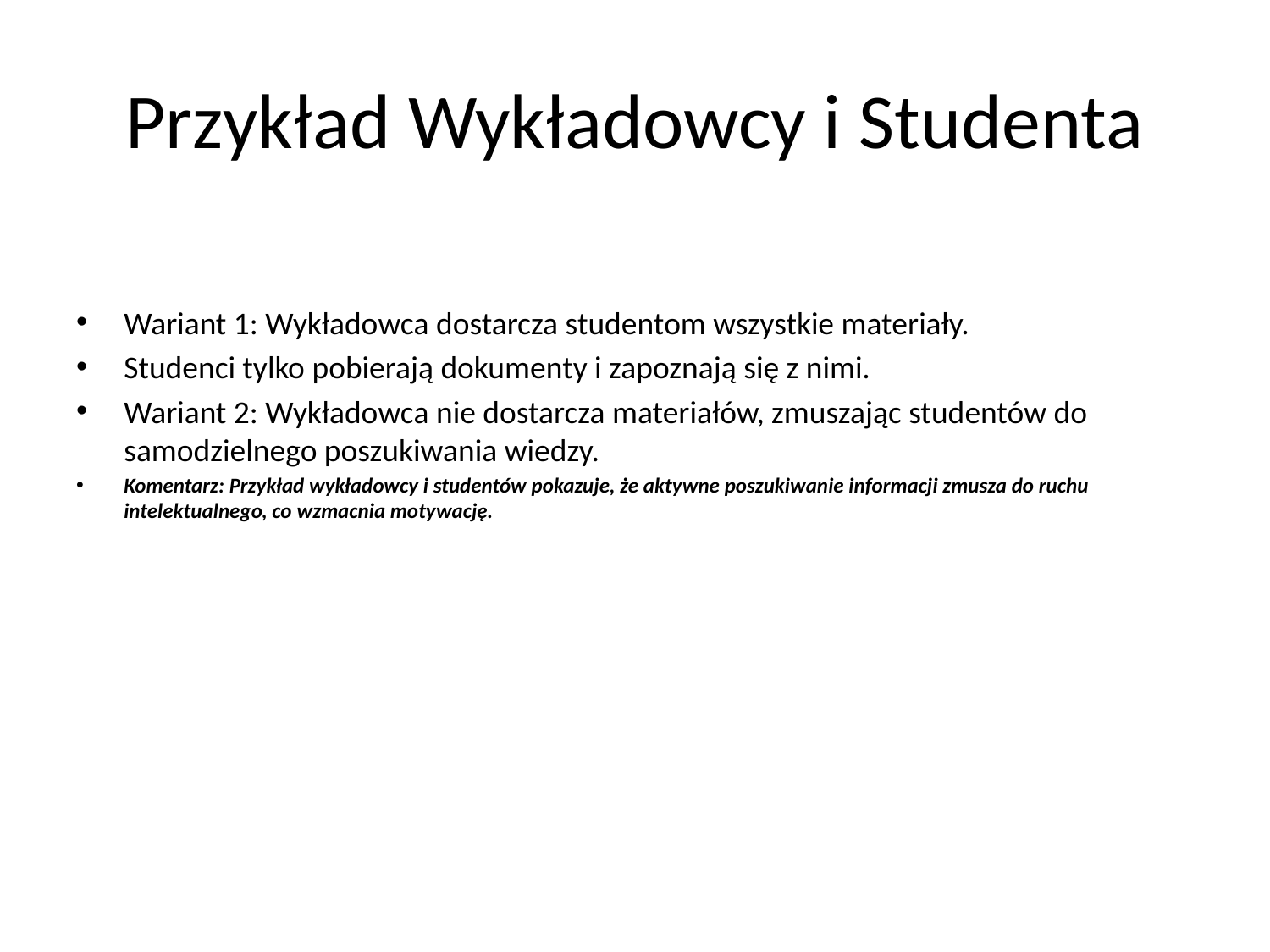

# Przykład Wykładowcy i Studenta

Wariant 1: Wykładowca dostarcza studentom wszystkie materiały.
Studenci tylko pobierają dokumenty i zapoznają się z nimi.
Wariant 2: Wykładowca nie dostarcza materiałów, zmuszając studentów do samodzielnego poszukiwania wiedzy.
Komentarz: Przykład wykładowcy i studentów pokazuje, że aktywne poszukiwanie informacji zmusza do ruchu intelektualnego, co wzmacnia motywację.